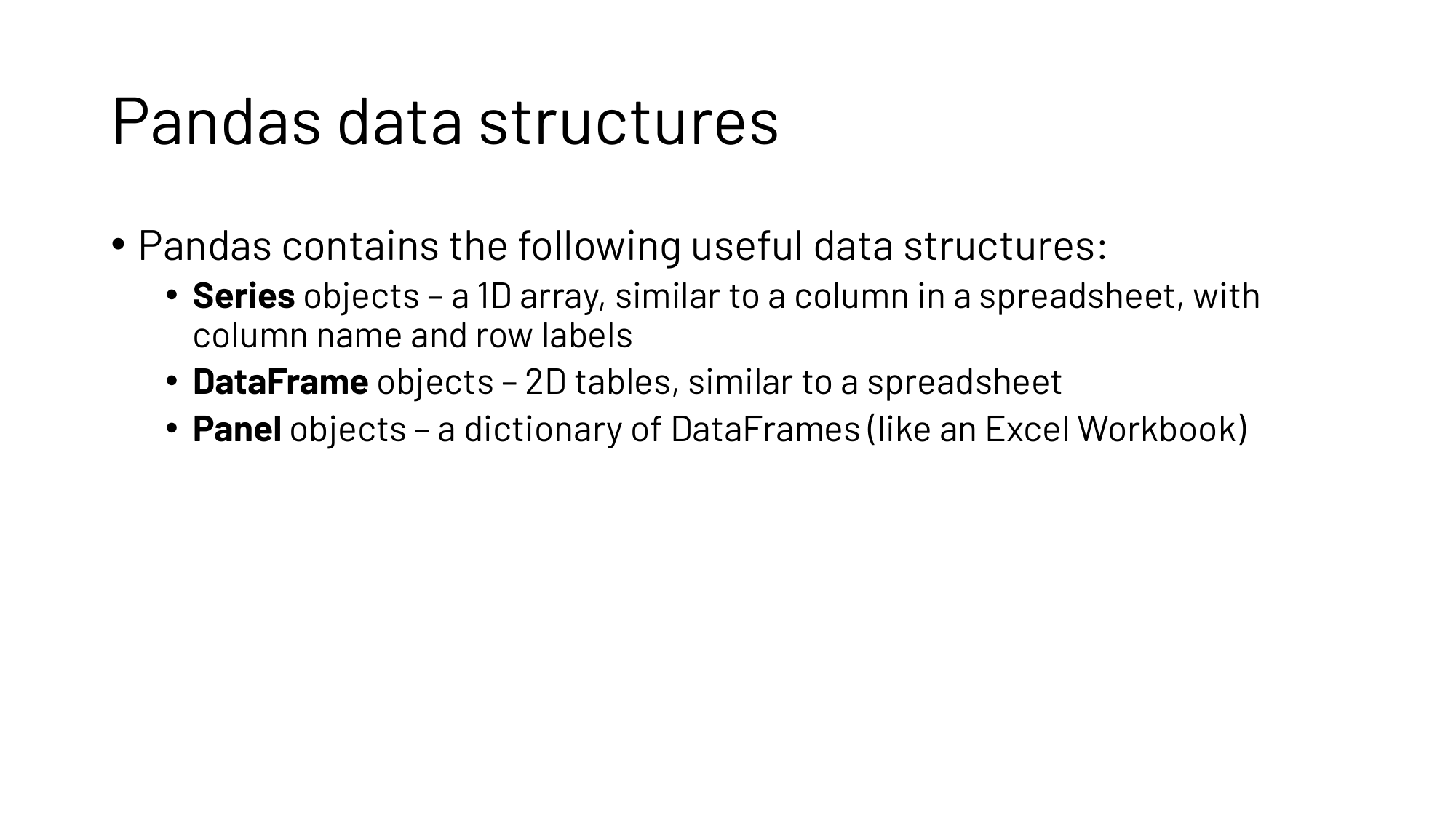

# Pandas data structures
Pandas contains the following useful data structures:
Series objects – a 1D array, similar to a column in a spreadsheet, with column name and row labels
DataFrame objects – 2D tables, similar to a spreadsheet
Panel objects – a dictionary of DataFrames (like an Excel Workbook)